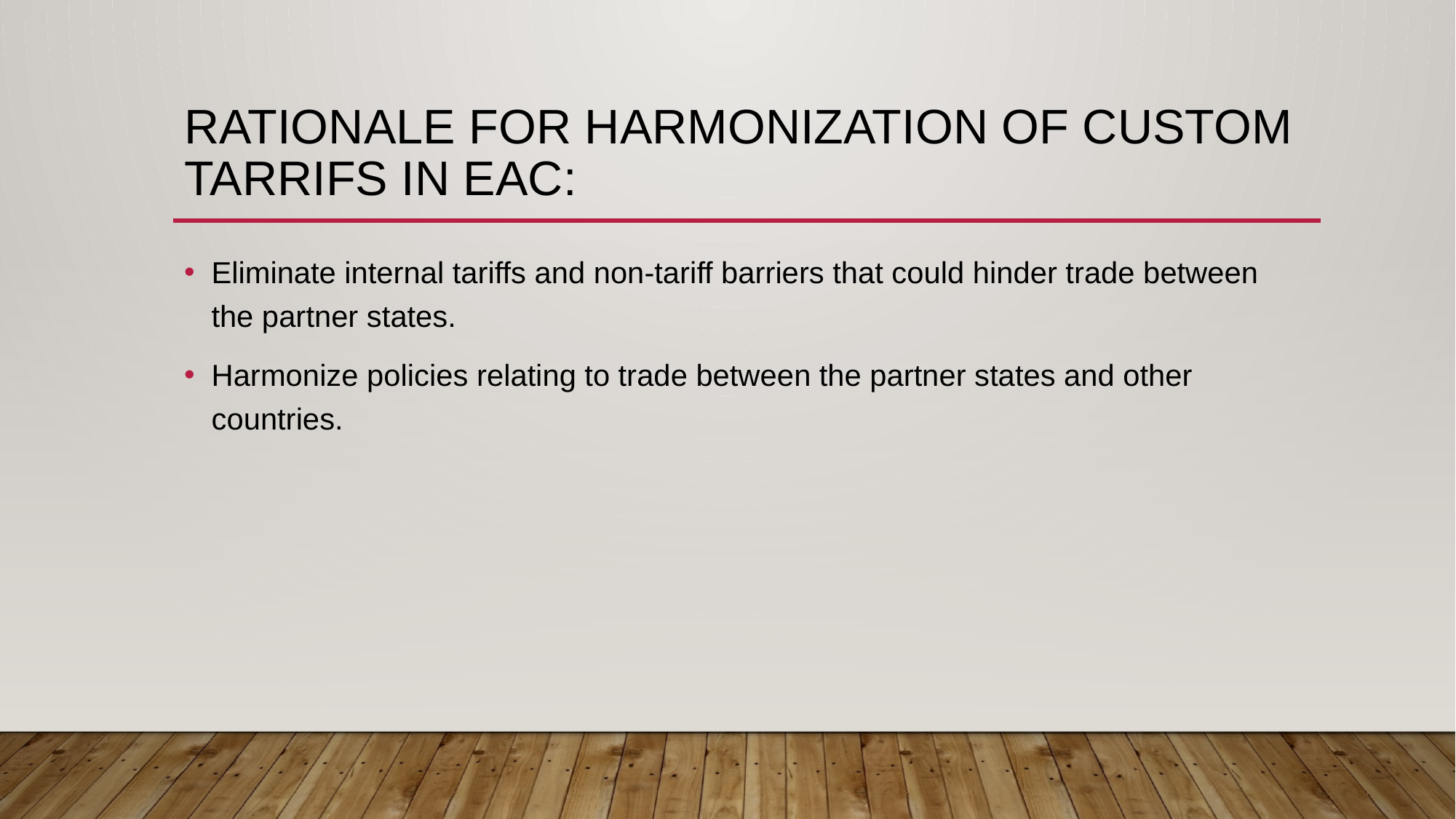

# RATIONALE FOR HARMONIZATION OF CUSTOM TARRIFS IN EAC:
Eliminate internal tariffs and non-tariff barriers that could hinder trade between the partner states.
Harmonize policies relating to trade between the partner states and other countries.